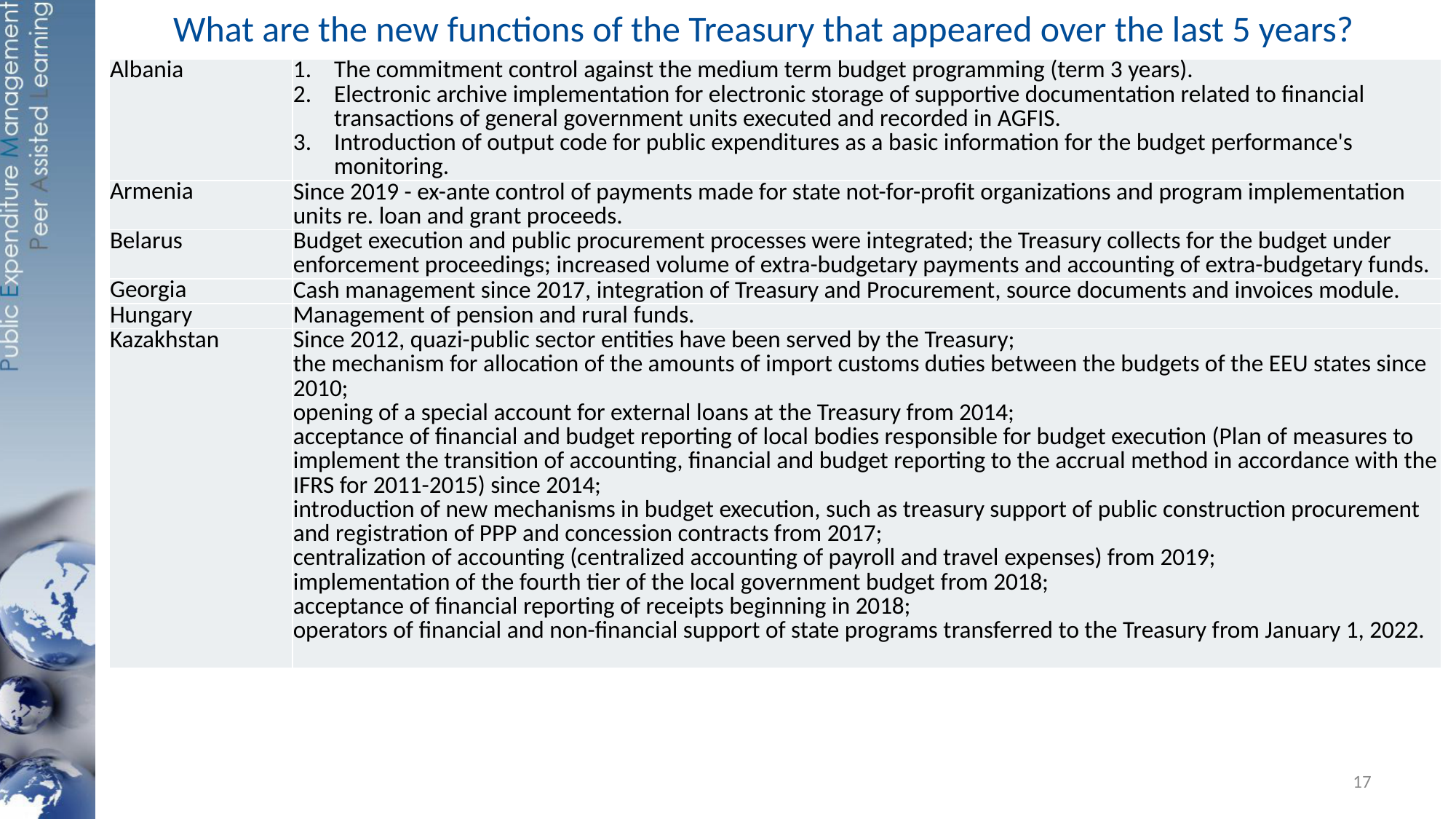

# What are the new functions of the Treasury that appeared over the last 5 years?
| Albania | The commitment control against the medium term budget programming (term 3 years). Electronic archive implementation for electronic storage of supportive documentation related to financial transactions of general government units executed and recorded in AGFIS. Introduction of output code for public expenditures as a basic information for the budget performance's monitoring. |
| --- | --- |
| Armenia | Since 2019 - ex-ante control of payments made for state not-for-profit organizations and program implementation units re. loan and grant proceeds. |
| Belarus | Budget execution and public procurement processes were integrated; the Treasury collects for the budget under enforcement proceedings; increased volume of extra-budgetary payments and accounting of extra-budgetary funds. |
| Georgia | Cash management since 2017, integration of Treasury and Procurement, source documents and invoices module. |
| Hungary | Management of pension and rural funds. |
| Kazakhstan | Since 2012, quazi-public sector entities have been served by the Treasury; the mechanism for allocation of the amounts of import customs duties between the budgets of the EEU states since 2010; opening of a special account for external loans at the Treasury from 2014; acceptance of financial and budget reporting of local bodies responsible for budget execution (Plan of measures to implement the transition of accounting, financial and budget reporting to the accrual method in accordance with the IFRS for 2011-2015) since 2014; introduction of new mechanisms in budget execution, such as treasury support of public construction procurement and registration of PPP and concession contracts from 2017; centralization of accounting (centralized accounting of payroll and travel expenses) from 2019; implementation of the fourth tier of the local government budget from 2018; acceptance of financial reporting of receipts beginning in 2018; operators of financial and non-financial support of state programs transferred to the Treasury from January 1, 2022. |
17